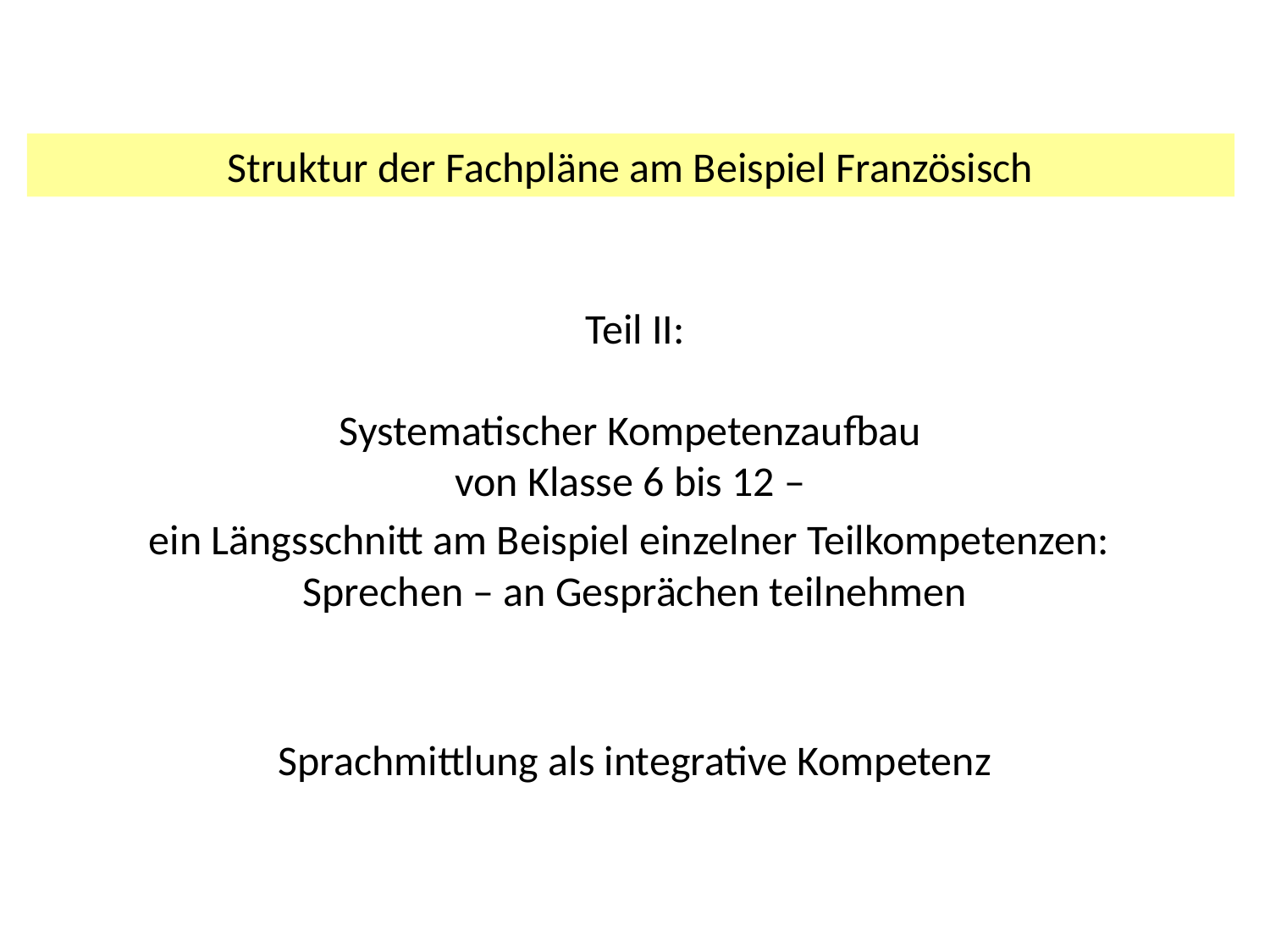

Struktur der Fachpläne am Beispiel Französisch
# Teil II: Systematischer Kompetenzaufbau von Klasse 6 bis 12 – ein Längsschnitt am Beispiel einzelner Teilkompetenzen: Sprechen – an Gesprächen teilnehmen Sprachmittlung als integrative Kompetenz